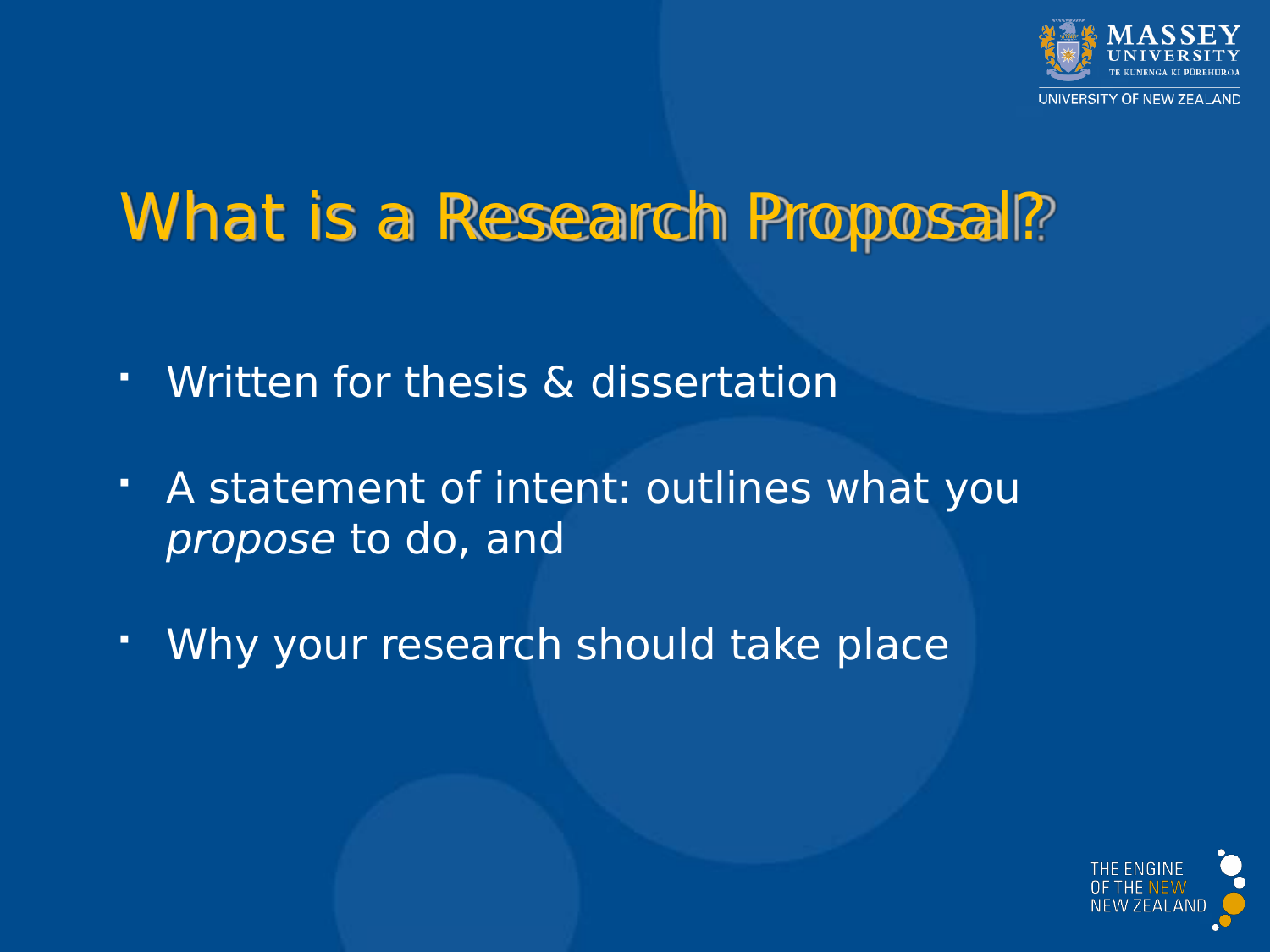

# What is a Research Proposal?
Written for thesis & dissertation

A statement of intent: outlines what you
propose to do, and

Why your research should take place